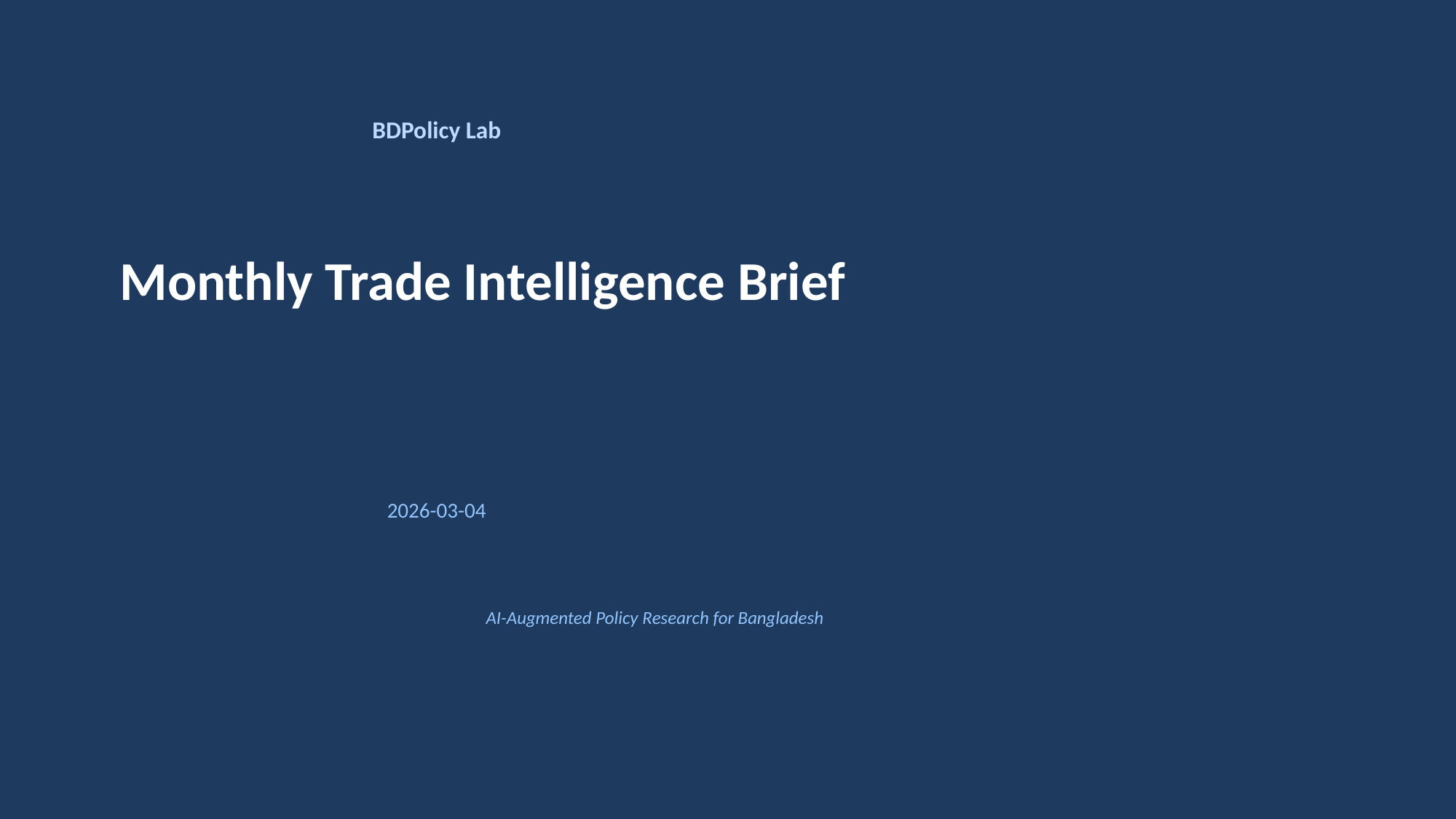

BDPolicy Lab
Monthly Trade Intelligence Brief
2026-03-04
AI-Augmented Policy Research for Bangladesh